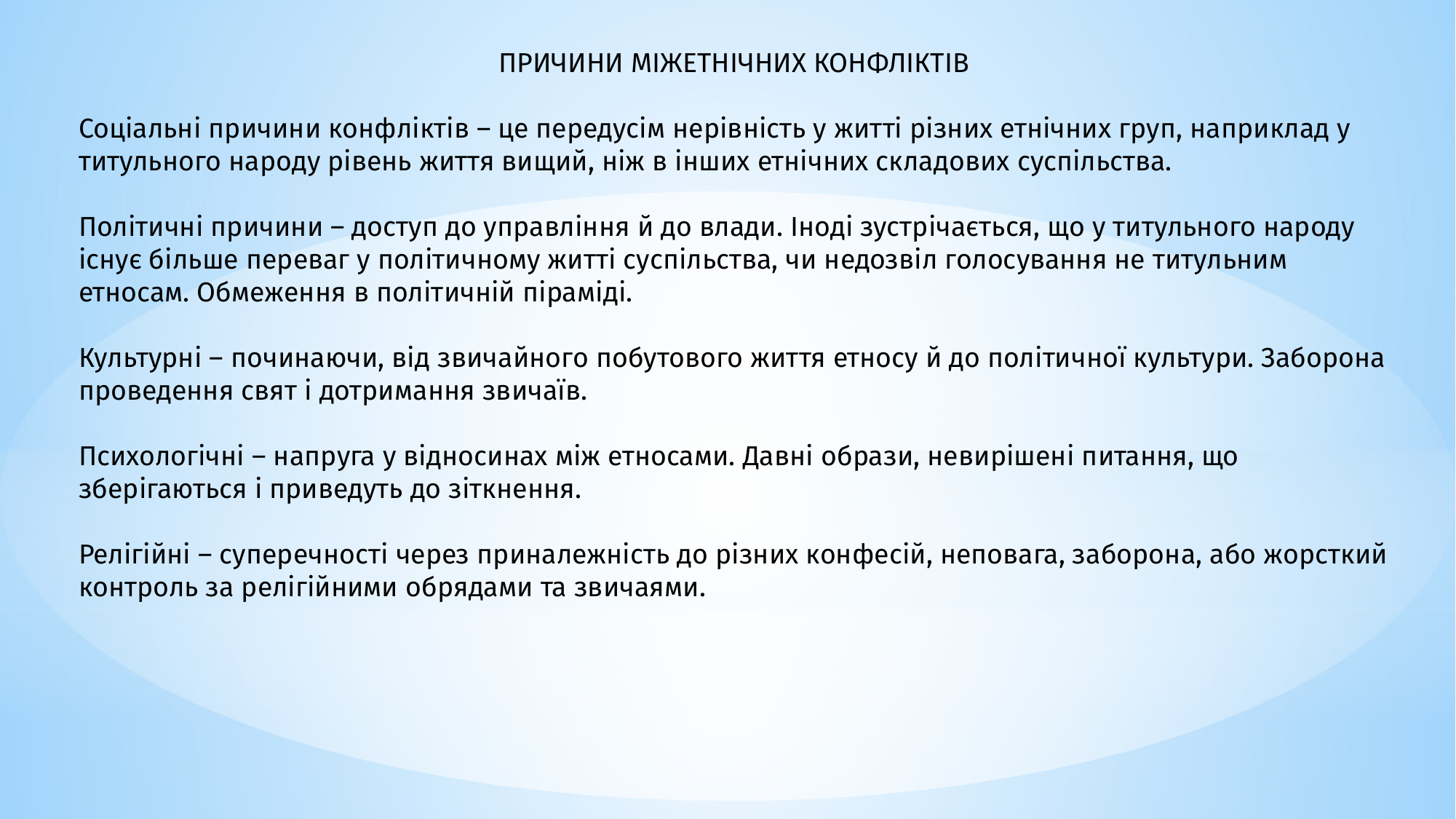

ПРИЧИНИ МІЖЕТНІЧНИХ КОНФЛІКТІВ

Соціальні причини конфліктів – це передусім нерівність у житті різних етнічних груп, наприклад у титульного народу рівень життя вищий, ніж в інших етнічних складових суспільства.

Політичні причини – доступ до управління й до влади. Іноді зустрічається, що у титульного народу існує більше переваг у політичному житті суспільства, чи недозвіл голосування не титульним етносам. Обмеження в політичній піраміді.

Культурні – починаючи, від звичайного побутового життя етносу й до політичної культури. Заборона проведення свят і дотримання звичаїв.

Психологічні – напруга у відносинах між етносами. Давні образи, невирішені питання, що зберігаються і приведуть до зіткнення.

Релігійні – суперечності через приналежність до різних конфесій, неповага, заборона, або жорсткий контроль за релігійними обрядами та звичаями.